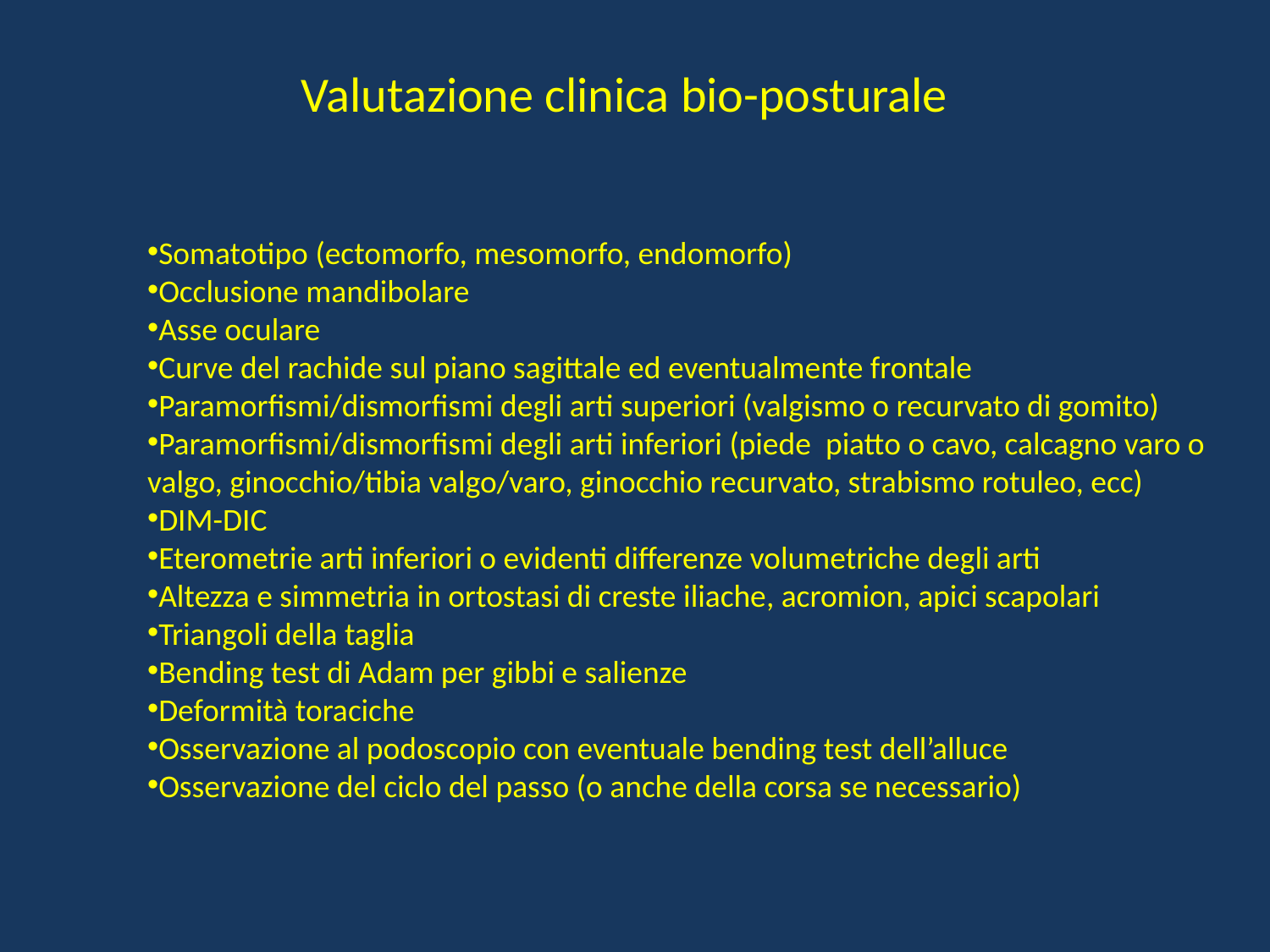

Valutazione clinica bio-posturale
Somatotipo (ectomorfo, mesomorfo, endomorfo)
Occlusione mandibolare
Asse oculare
Curve del rachide sul piano sagittale ed eventualmente frontale
Paramorfismi/dismorfismi degli arti superiori (valgismo o recurvato di gomito)
Paramorfismi/dismorfismi degli arti inferiori (piede  piatto o cavo, calcagno varo o valgo, ginocchio/tibia valgo/varo, ginocchio recurvato, strabismo rotuleo, ecc)
DIM-DIC
Eterometrie arti inferiori o evidenti differenze volumetriche degli arti
Altezza e simmetria in ortostasi di creste iliache, acromion, apici scapolari
Triangoli della taglia
Bending test di Adam per gibbi e salienze
Deformità toraciche
Osservazione al podoscopio con eventuale bending test dell’alluce
Osservazione del ciclo del passo (o anche della corsa se necessario)